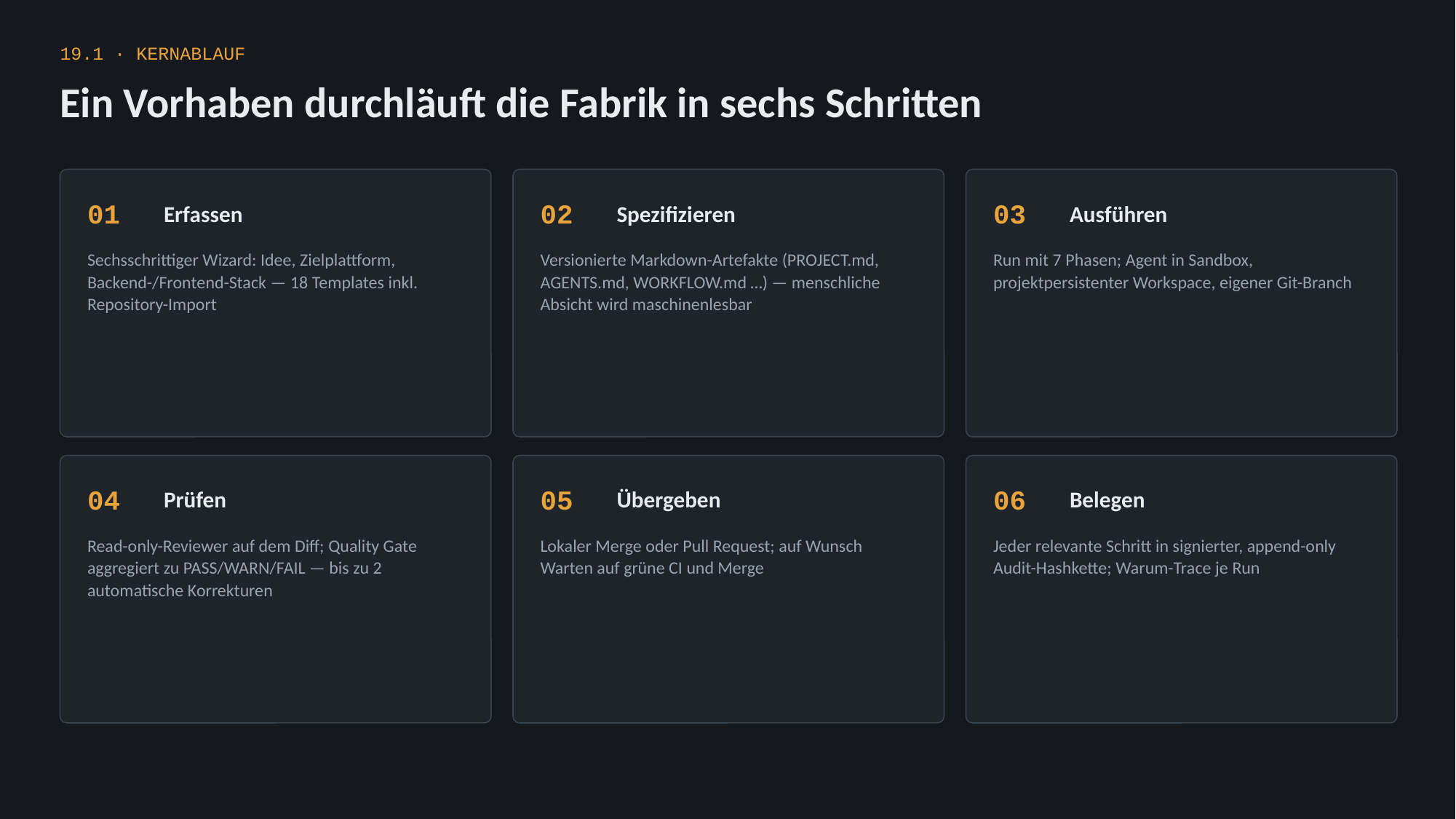

19.1 · KERNABLAUF
Ein Vorhaben durchläuft die Fabrik in sechs Schritten

01
Erfassen
02
Spezifizieren
03
Ausführen
Sechsschrittiger Wizard: Idee, Zielplattform, Backend-/Frontend-Stack — 18 Templates inkl. Repository-Import
Versionierte Markdown-Artefakte (PROJECT.md, AGENTS.md, WORKFLOW.md …) — menschliche Absicht wird maschinenlesbar
Run mit 7 Phasen; Agent in Sandbox, projektpersistenter Workspace, eigener Git-Branch

04
Prüfen
05
Übergeben
06
Belegen
Read-only-Reviewer auf dem Diff; Quality Gate aggregiert zu PASS/WARN/FAIL — bis zu 2 automatische Korrekturen
Lokaler Merge oder Pull Request; auf Wunsch Warten auf grüne CI und Merge
Jeder relevante Schritt in signierter, append-only Audit-Hashkette; Warum-Trace je Run